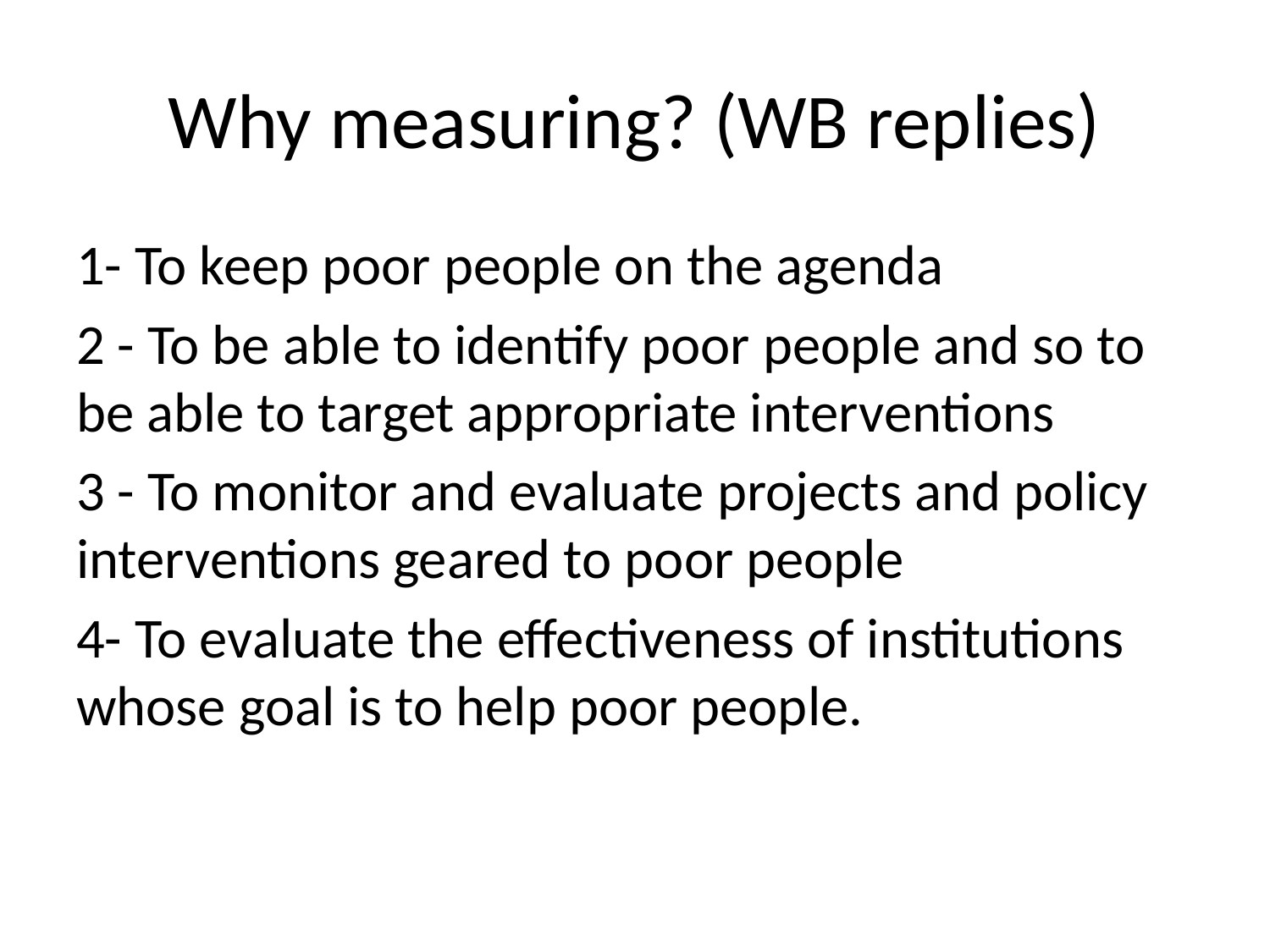

# Why measuring? (WB replies)
1- To keep poor people on the agenda
2 - To be able to identify poor people and so to be able to target appropriate interventions
3 - To monitor and evaluate projects and policy interventions geared to poor people
4- To evaluate the effectiveness of institutions whose goal is to help poor people.